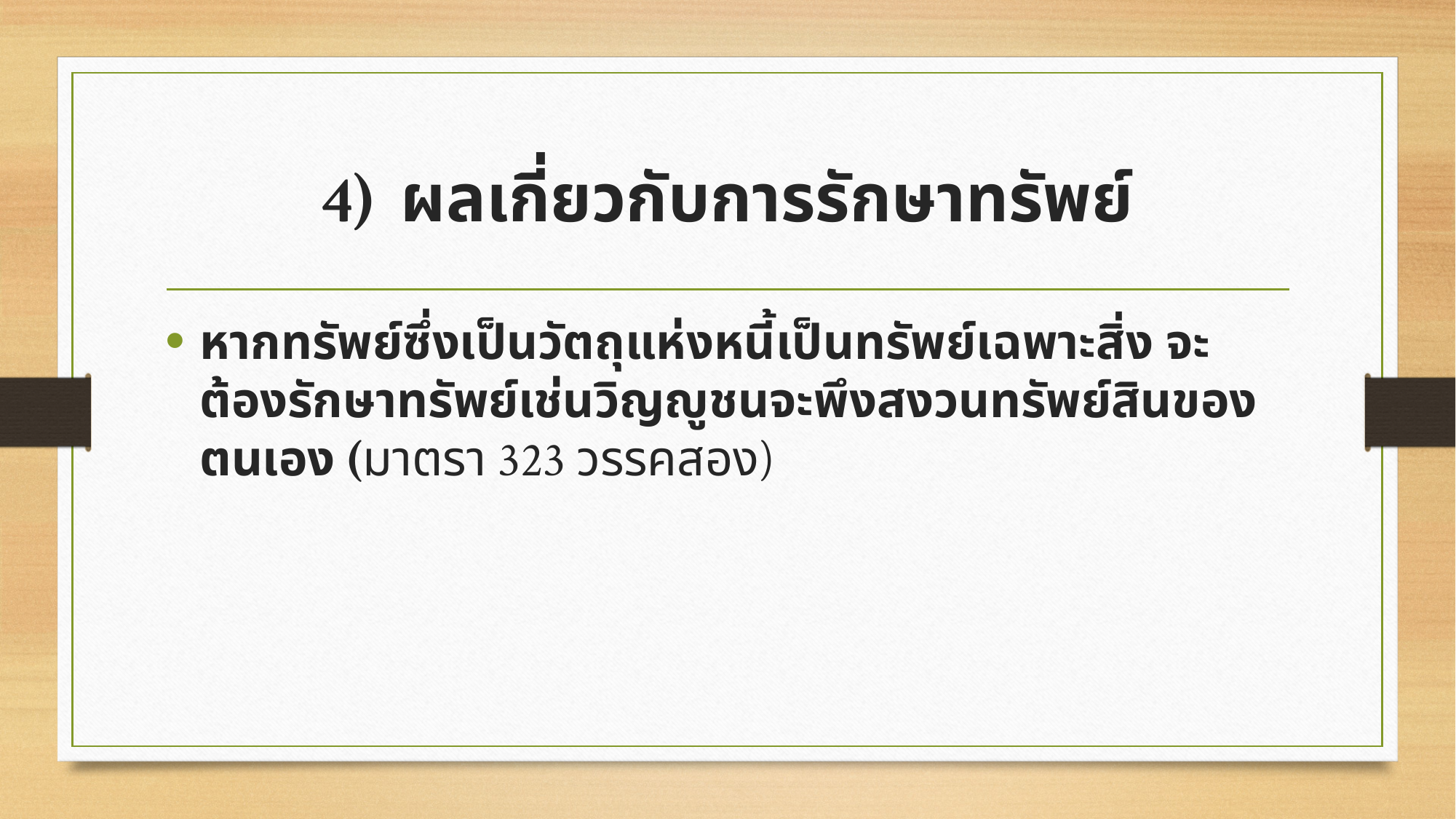

# 4)  ผลเกี่ยวกับการรักษาทรัพย์
หากทรัพย์ซึ่งเป็นวัตถุแห่งหนี้เป็นทรัพย์เฉพาะสิ่ง จะต้องรักษาทรัพย์เช่นวิญญูชนจะพึงสงวนทรัพย์สินของตนเอง (มาตรา 323 วรรคสอง)